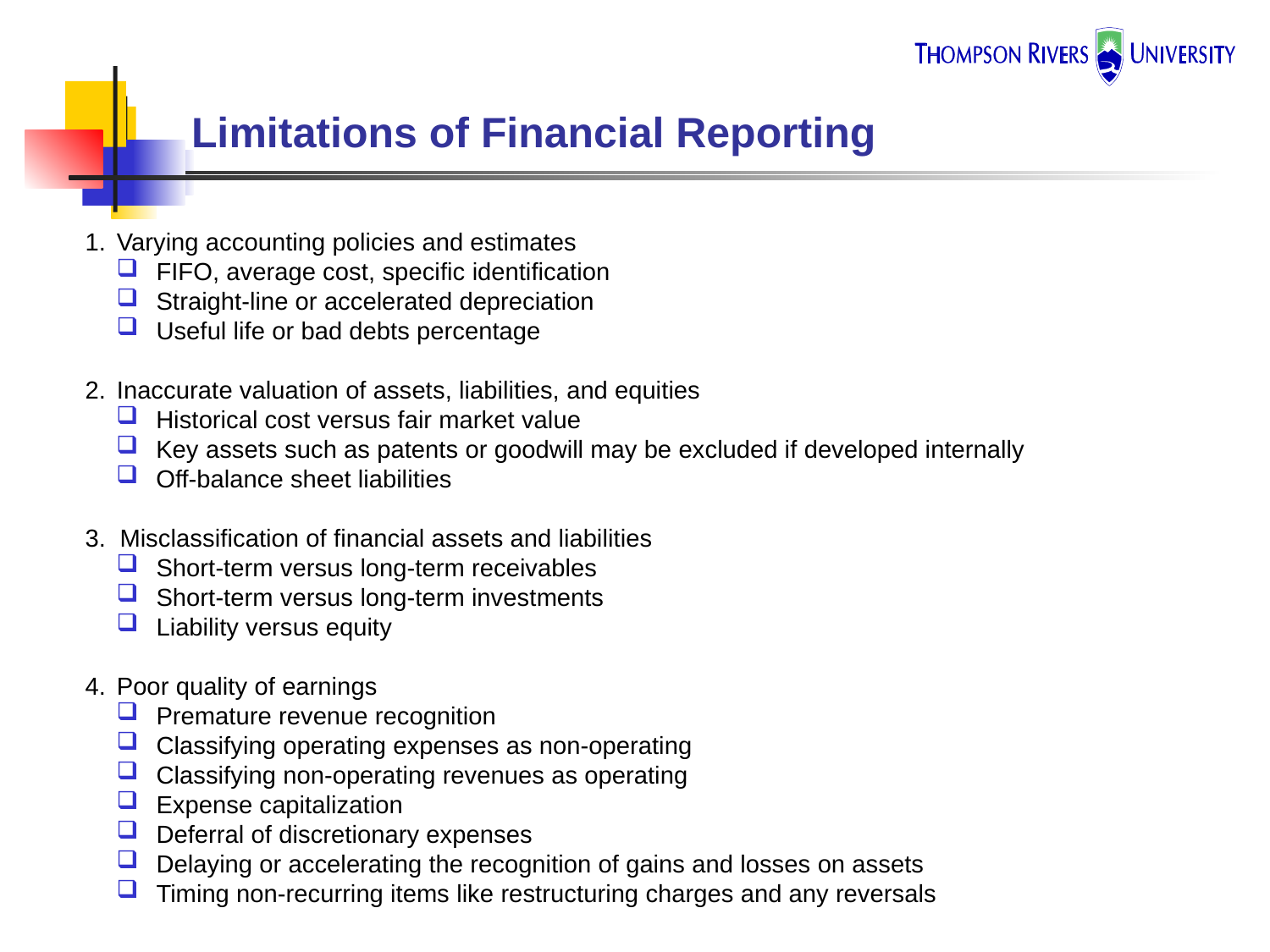

# Limitations of Financial Reporting

1.	Varying accounting policies and estimates
FIFO, average cost, specific identification
Straight-line or accelerated depreciation
Useful life or bad debts percentage

2.	Inaccurate valuation of assets, liabilities, and equities
Historical cost versus fair market value
Key assets such as patents or goodwill may be excluded if developed internally
Off-balance sheet liabilities

3.  Misclassification of financial assets and liabilities
Short-term versus long-term receivables
Short-term versus long-term investments
Liability versus equity

4.	Poor quality of earnings
Premature revenue recognition
Classifying operating expenses as non-operating
Classifying non-operating revenues as operating
Expense capitalization
Deferral of discretionary expenses
Delaying or accelerating the recognition of gains and losses on assets
Timing non-recurring items like restructuring charges and any reversals